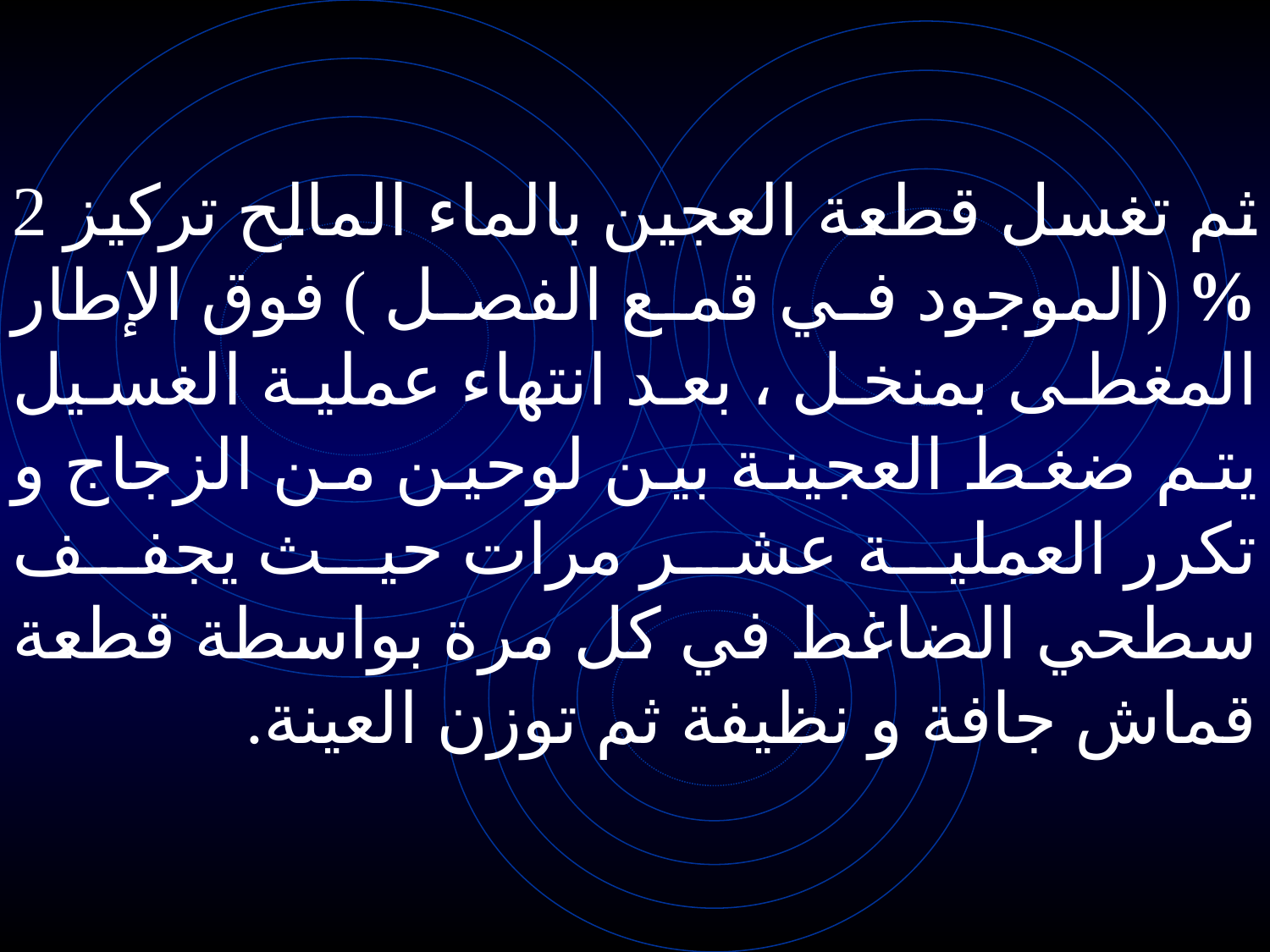

ثم تغسل قطعة العجين بالماء المالح تركيز 2 % (الموجود في قمع الفصل ) فوق الإطار المغطى بمنخل ، بعد انتهاء عملية الغسيل يتم ضغط العجينة بين لوحين من الزجاج و تكرر العملية عشر مرات حيث يجفف سطحي الضاغط في كل مرة بواسطة قطعة قماش جافة و نظيفة ثم توزن العينة.